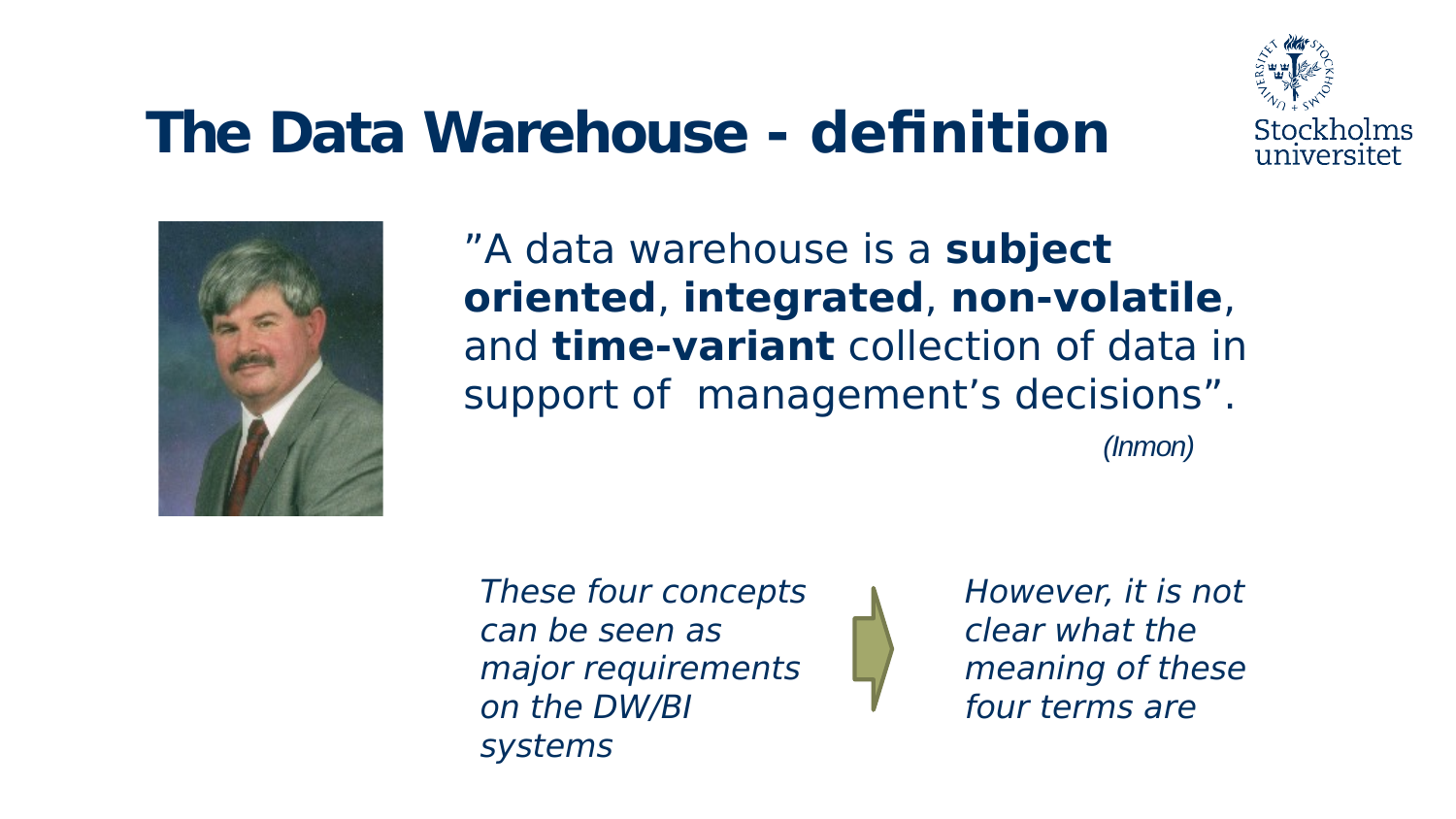

The Data Warehouse - definition

”A data warehouse is a subject oriented, integrated, non-volatile, and time-variant collection of data in support of  management’s decisions”.

(Inmon)
These four concepts can be seen as major requirements on the DW/BI systems
However, it is not clear what the meaning of these four terms are